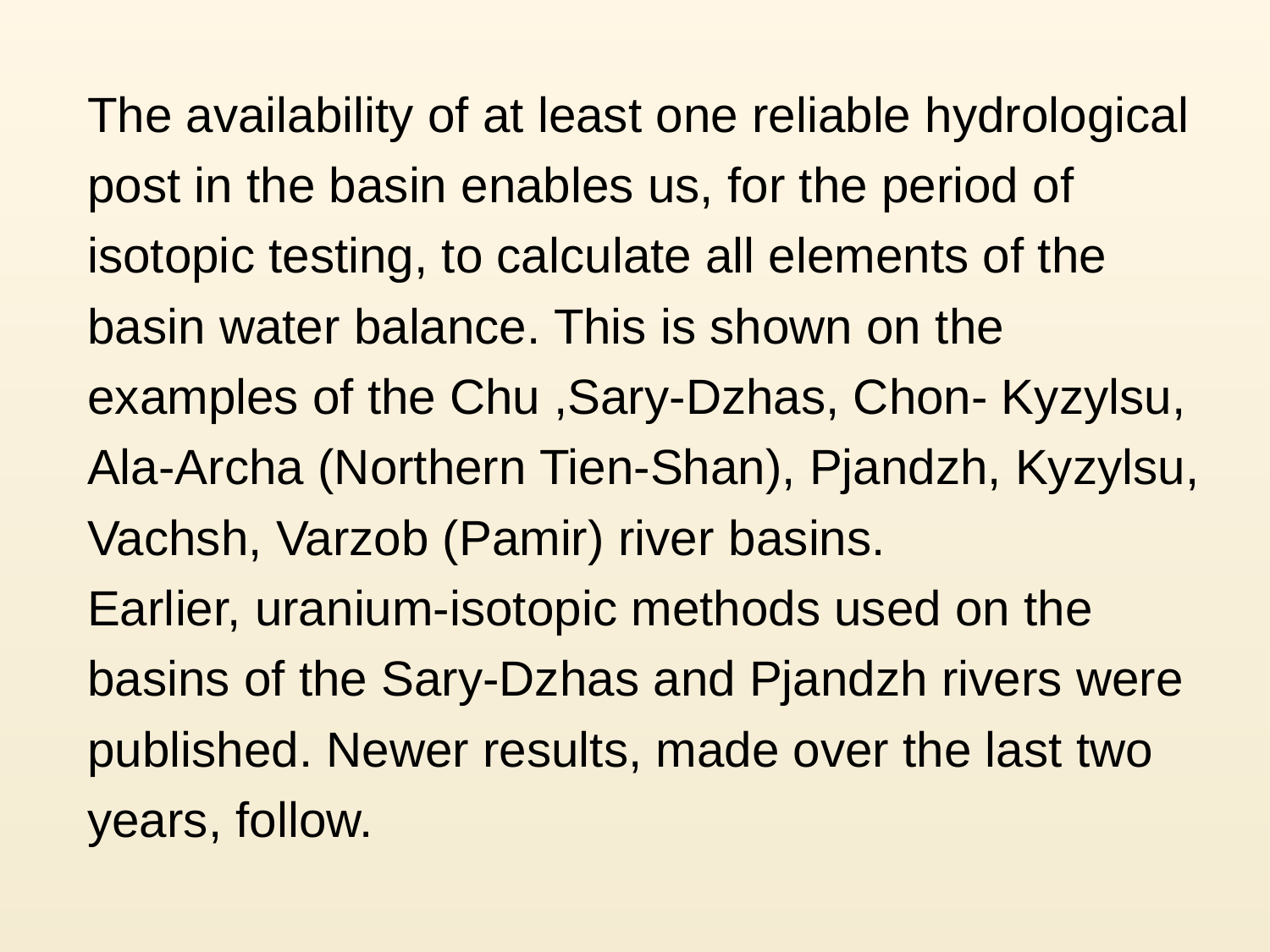

The availability of at least one reliable hydrological post in the basin enables us, for the period of isotopic testing, to calculate all elements of the basin water balance. This is shown on the examples of the Chu ,Sary-Dzhas, Chon- Kyzylsu, Ala-Archa (Northern Tien-Shan), Pjandzh, Kyzylsu, Vachsh, Varzob (Pamir) river basins.
Earlier, uranium-isotopic methods used on the basins of the Sary-Dzhas and Pjandzh rivers were published. Newer results, made over the last two years, follow.